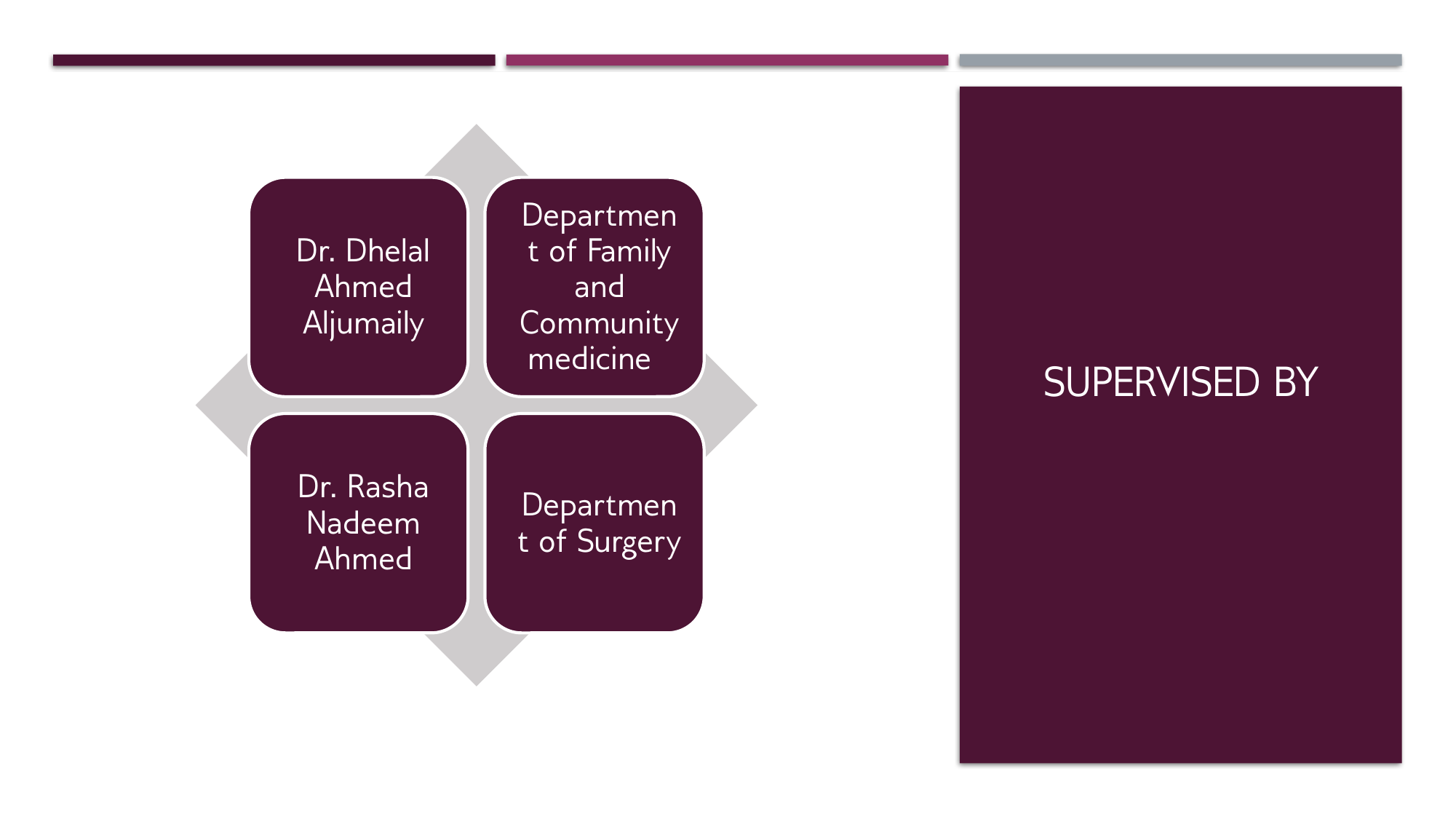

Dr. Dhelal Ahmed Aljumaily
Department of Family and Community medicine
Dr. Rasha Nadeem Ahmed
Department of Surgery
# Supervised by